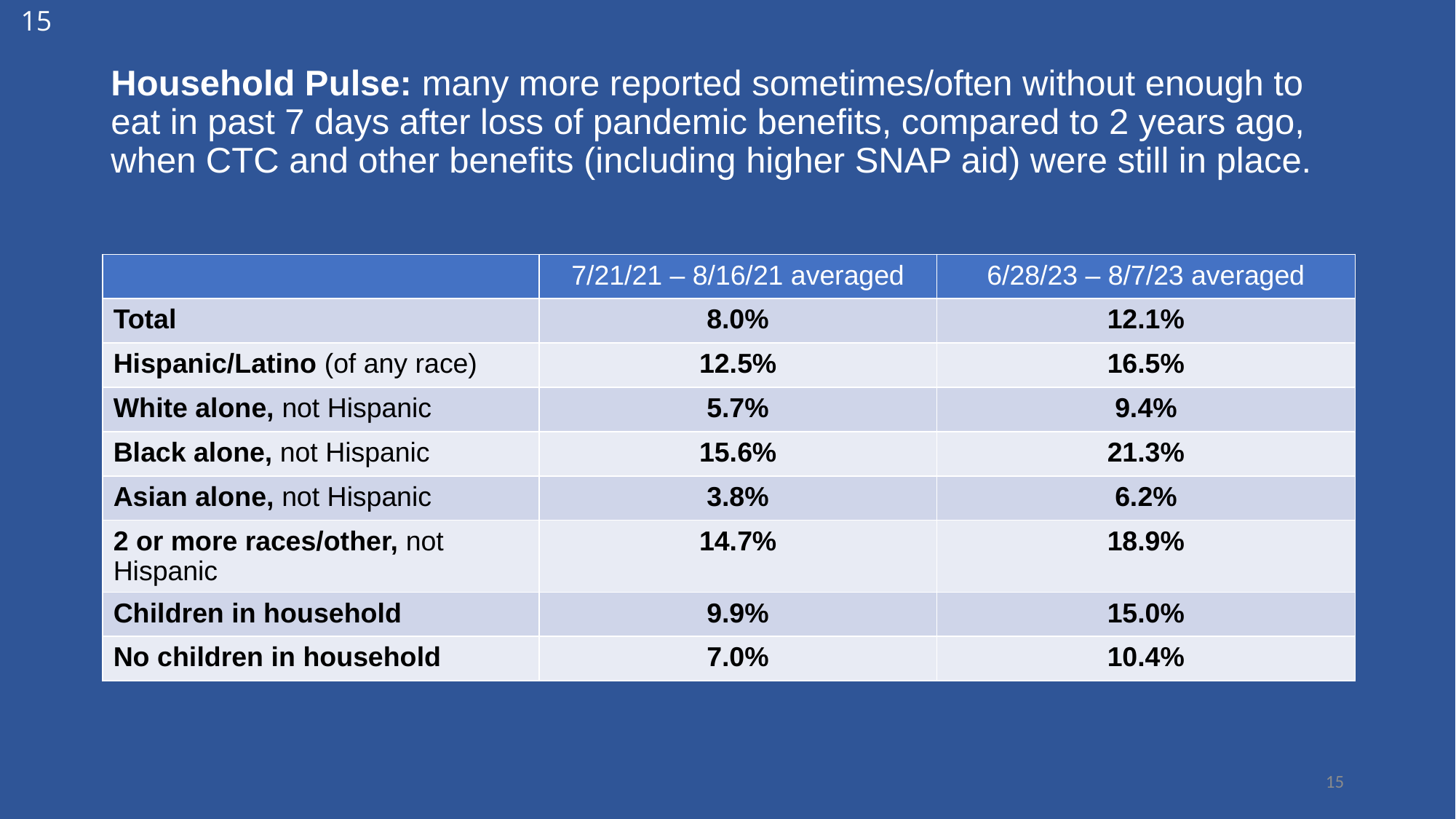

15
# Household Pulse: many more reported sometimes/often without enough to eat in past 7 days after loss of pandemic benefits, compared to 2 years ago, when CTC and other benefits (including higher SNAP aid) were still in place.
|  | 7/21/21 – 8/16/21 averaged | 6/28/23 – 8/7/23 averaged |
| --- | --- | --- |
| Total | 8.0% | 12.1% |
| Hispanic/Latino (of any race) | 12.5% | 16.5% |
| White alone, not Hispanic | 5.7% | 9.4% |
| Black alone, not Hispanic | 15.6% | 21.3% |
| Asian alone, not Hispanic | 3.8% | 6.2% |
| 2 or more races/other, not Hispanic | 14.7% | 18.9% |
| Children in household | 9.9% | 15.0% |
| No children in household | 7.0% | 10.4% |
15